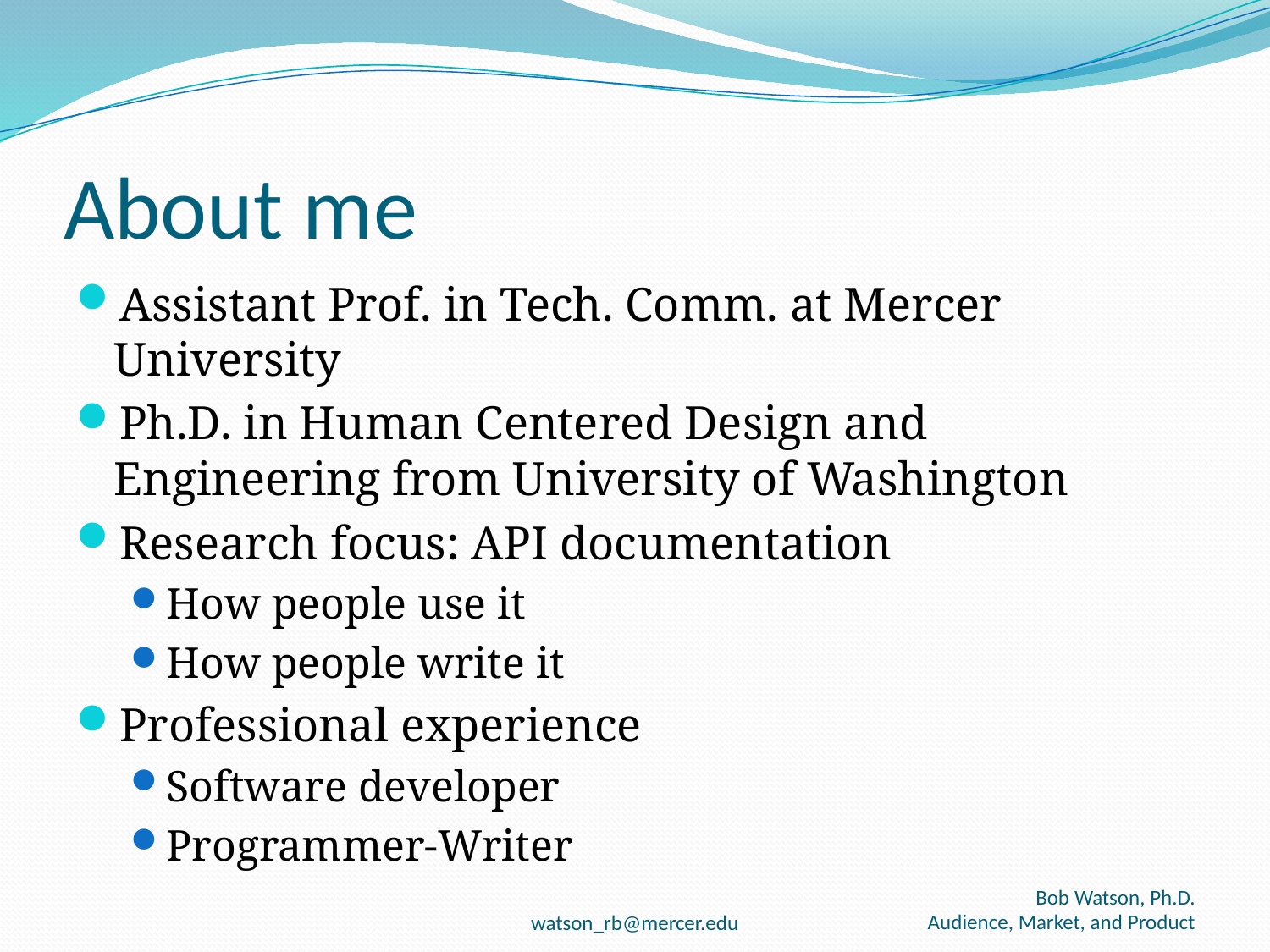

# About me
Assistant Prof. in Tech. Comm. at Mercer University
Ph.D. in Human Centered Design and Engineering from University of Washington
Research focus: API documentation
How people use it
How people write it
Professional experience
Software developer
Programmer-Writer